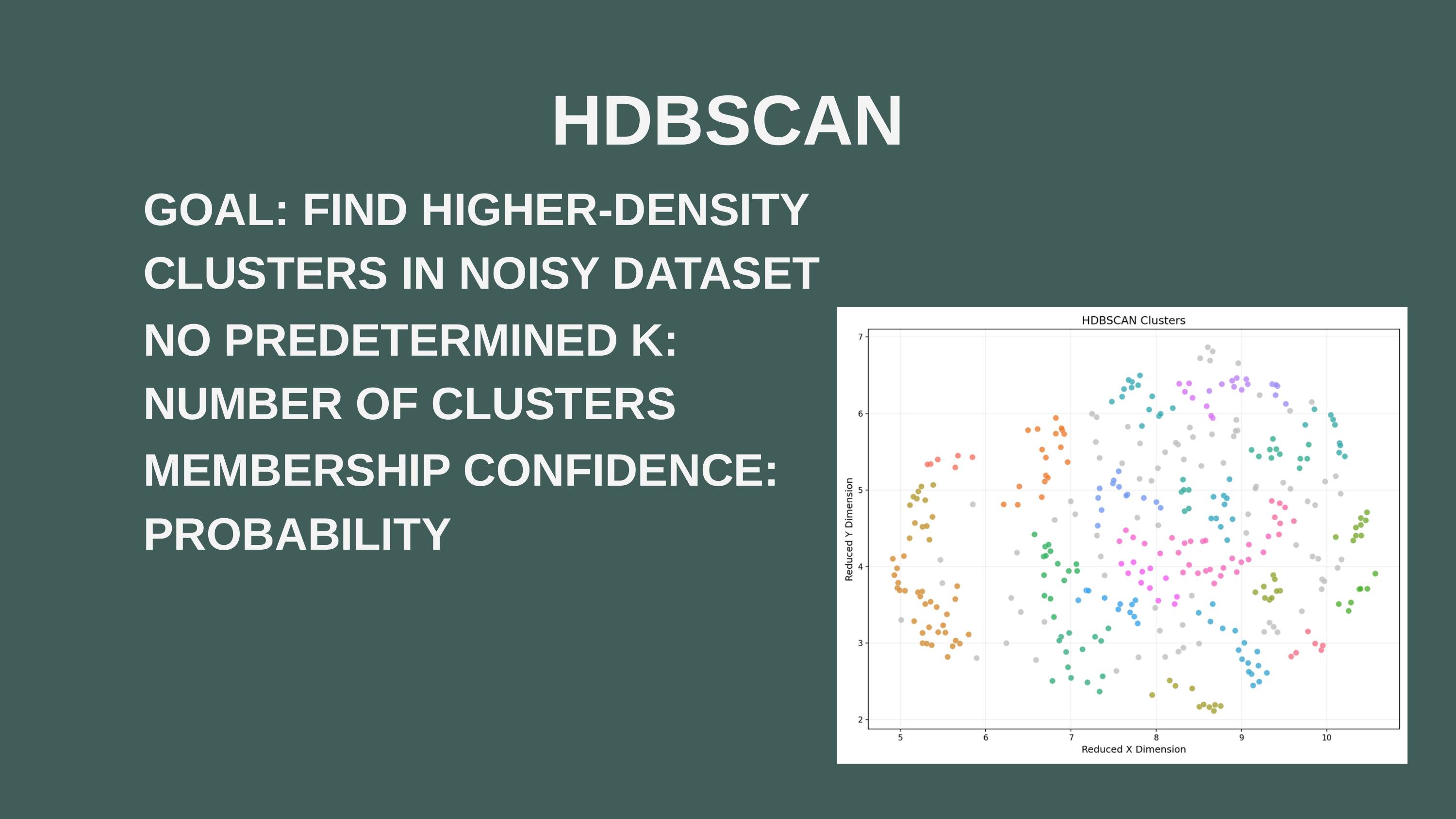

HDBSCAN
GOAL: FIND HIGHER-DENSITY CLUSTERS IN NOISY DATASET
NO PREDETERMINED K: NUMBER OF CLUSTERS

MEMBERSHIP CONFIDENCE: PROBABILITY